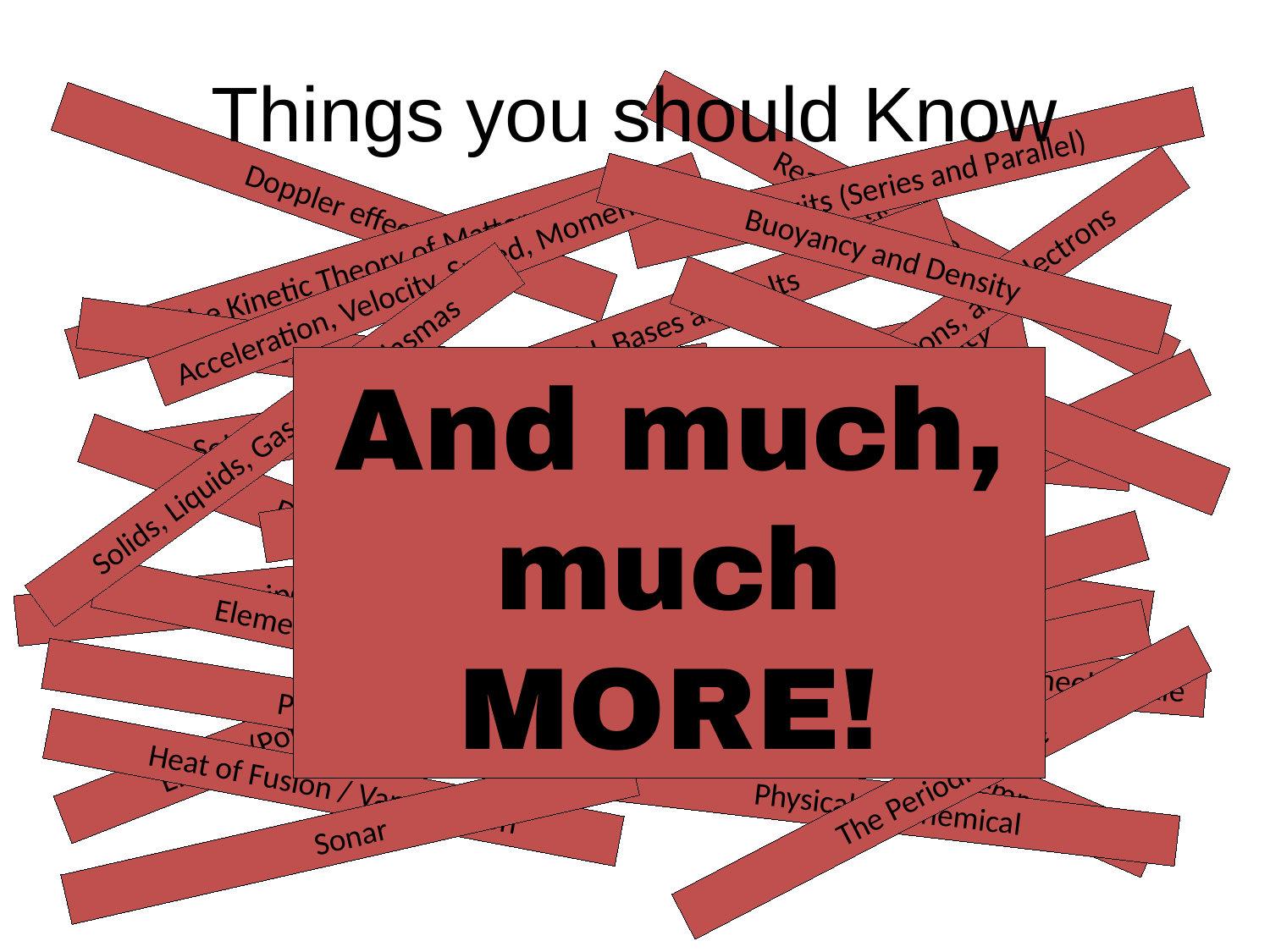

# Things you should Know
Circuits (Series and Parallel)
Doppler effect
Reactants and Products
Buoyancy and Density
The Kinetic Theory of Matter
Acceleration, Velocity, Speed, Momentum
Acid, Bases and Salts
Protons, Neutrons, and Electrons
Covalent and Ionic Bonds
And much, much MORE!
Amplitude, Wave length, and Frequency
Catalyst
Solutions, Suspensions, and Colloids
Solids, Liquids, Gases, and Plasmas
Gas Laws (Boyles and Charles)
Boiling and Melting Points
Atom and Isotope
Displacement
pH
Thermal Expansion
Centripetal Force
Lens (Concave vs. Convex)
Elements and Compounds
Lever, Screw, Wedge, Pulley, Wheel & Axle
Newton’s Laws of Motion
Pressure
Energy (Potential vs. Kinetic)
Heat, Thermal Energy, and Temperature
The Periodic Table
Heat of Fusion / Vaporization
Physical vs. Chemical
Sonar